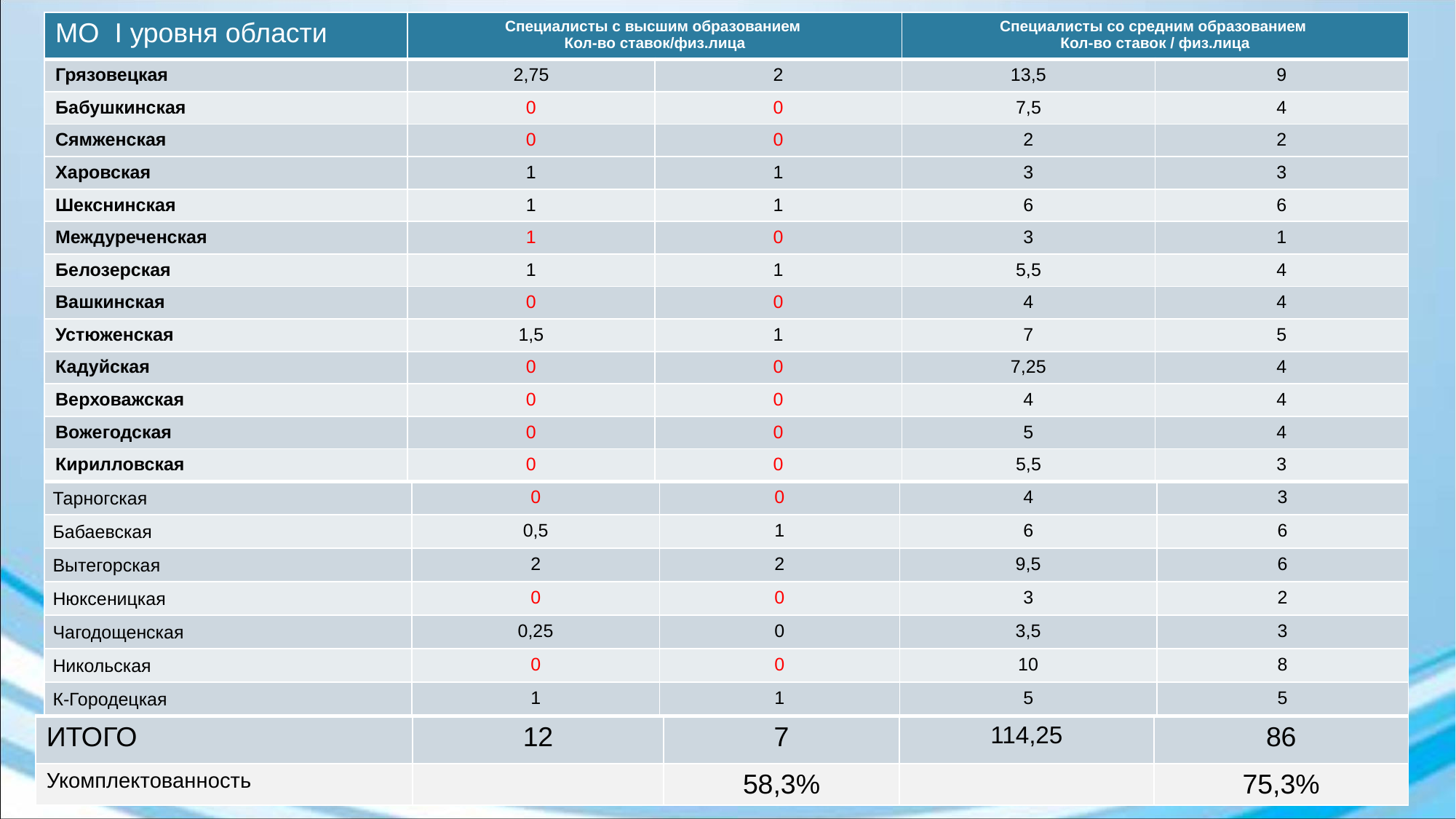

| МО I уровня области | Специалисты с высшим образованием Кол-во ставок/физ.лица |  | Специалисты со средним образованием Кол-во ставок / физ.лица |  |
| --- | --- | --- | --- | --- |
| Грязовецкая | 2,75 | 2 | 13,5 | 9 |
| Бабушкинская | 0 | 0 | 7,5 | 4 |
| Сямженская | 0 | 0 | 2 | 2 |
| Харовская | 1 | 1 | 3 | 3 |
| Шекснинская | 1 | 1 | 6 | 6 |
| Междуреченская | 1 | 0 | 3 | 1 |
| Белозерская | 1 | 1 | 5,5 | 4 |
| Вашкинская | 0 | 0 | 4 | 4 |
| Устюженская | 1,5 | 1 | 7 | 5 |
| Кадуйская | 0 | 0 | 7,25 | 4 |
| Верховажская | 0 | 0 | 4 | 4 |
| Вожегодская | 0 | 0 | 5 | 4 |
| Кирилловская | 0 | 0 | 5,5 | 3 |
| Тарногская | 0 | 0 | 4 | 3 |
| --- | --- | --- | --- | --- |
| Бабаевская | 0,5 | 1 | 6 | 6 |
| Вытегорская | 2 | 2 | 9,5 | 6 |
| Нюксеницкая | 0 | 0 | 3 | 2 |
| Чагодощенская | 0,25 | 0 | 3,5 | 3 |
| Никольская | 0 | 0 | 10 | 8 |
| К-Городецкая | 1 | 1 | 5 | 5 |
| ИТОГО | 12 | 7 | 114,25 | 86 |
| --- | --- | --- | --- | --- |
| Укомплектованность |  | 58,3% |  | 75,3% |